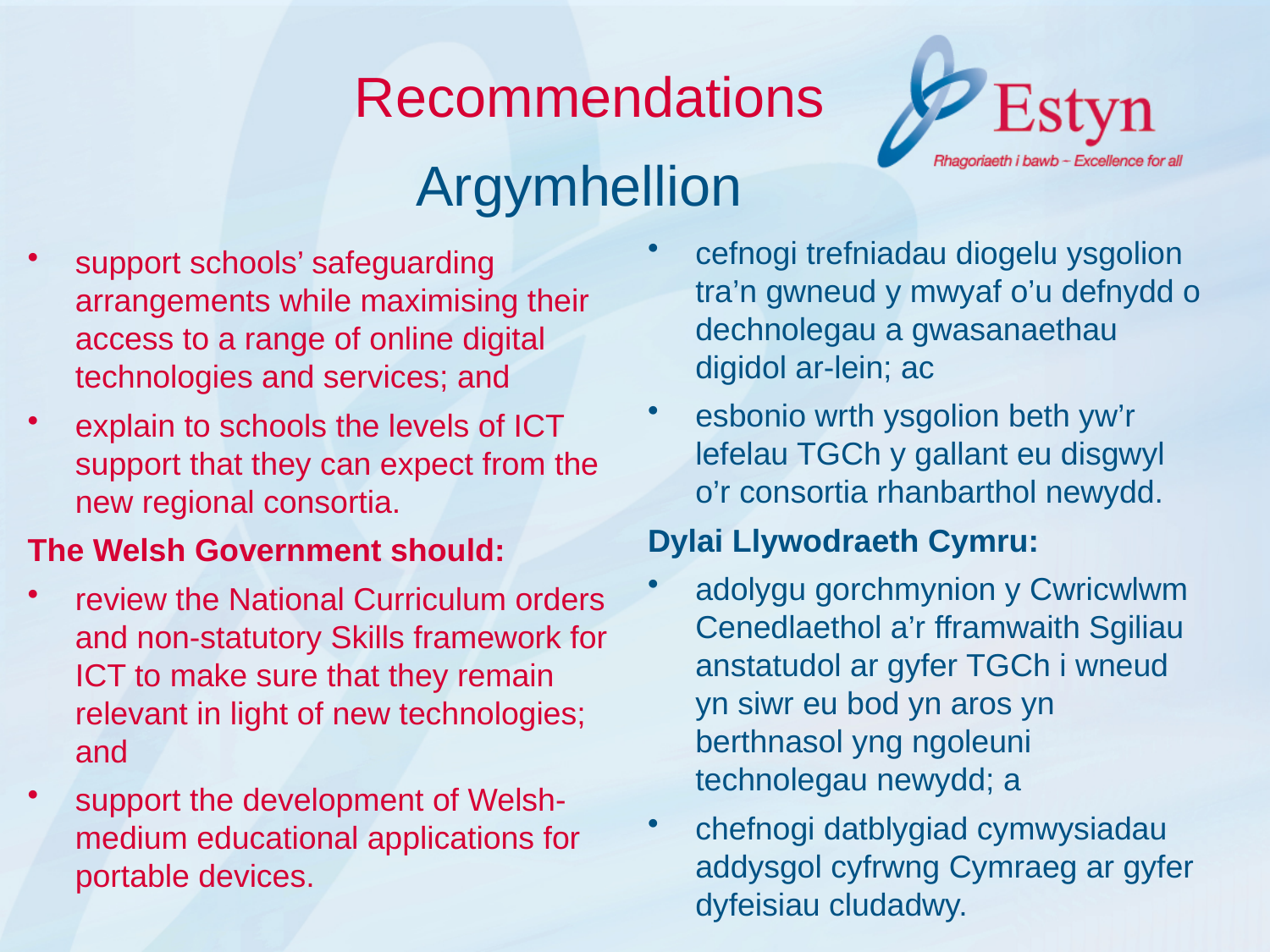

Recommendations
Argymhellion
cefnogi trefniadau diogelu ysgolion tra’n gwneud y mwyaf o’u defnydd o dechnolegau a gwasanaethau    digidol ar-lein; ac
esbonio wrth ysgolion beth yw’r lefelau TGCh y gallant eu disgwyl     o’r consortia rhanbarthol newydd.
Dylai Llywodraeth Cymru:
adolygu gorchmynion y Cwricwlwm Cenedlaethol a’r fframwaith Sgiliau anstatudol ar gyfer TGCh i wneud     yn siwr eu bod yn aros yn     berthnasol yng ngoleuni     technolegau newydd; a
chefnogi datblygiad cymwysiadau addysgol cyfrwng Cymraeg ar gyfer dyfeisiau cludadwy.

support schools’ safeguarding arrangements while maximising their access to a range of online digital technologies and services; and
explain to schools the levels of ICT support that they can expect from the new regional consortia.
The Welsh Government should:
review the National Curriculum orders and non-statutory Skills framework for ICT to make sure that they remain relevant in light of new technologies; and
support the development of Welsh-medium educational applications for portable devices.